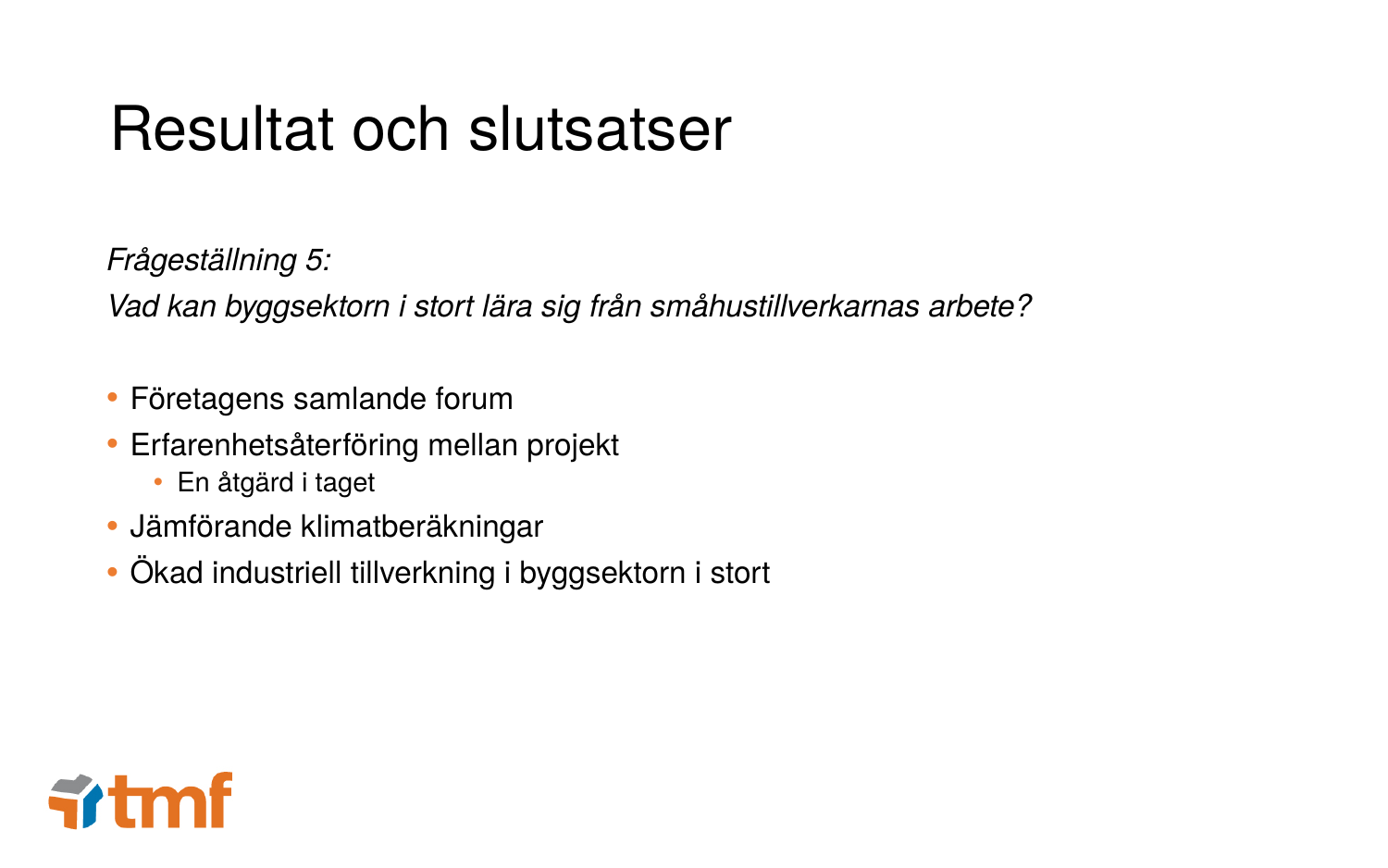

# Resultat och slutsatser
Frågeställning 5:
Vad kan byggsektorn i stort lära sig från småhustillverkarnas arbete?

Företagens samlande forum
Erfarenhetsåterföring mellan projekt
En åtgärd i taget
Jämförande klimatberäkningar
Ökad industriell tillverkning i byggsektorn i stort